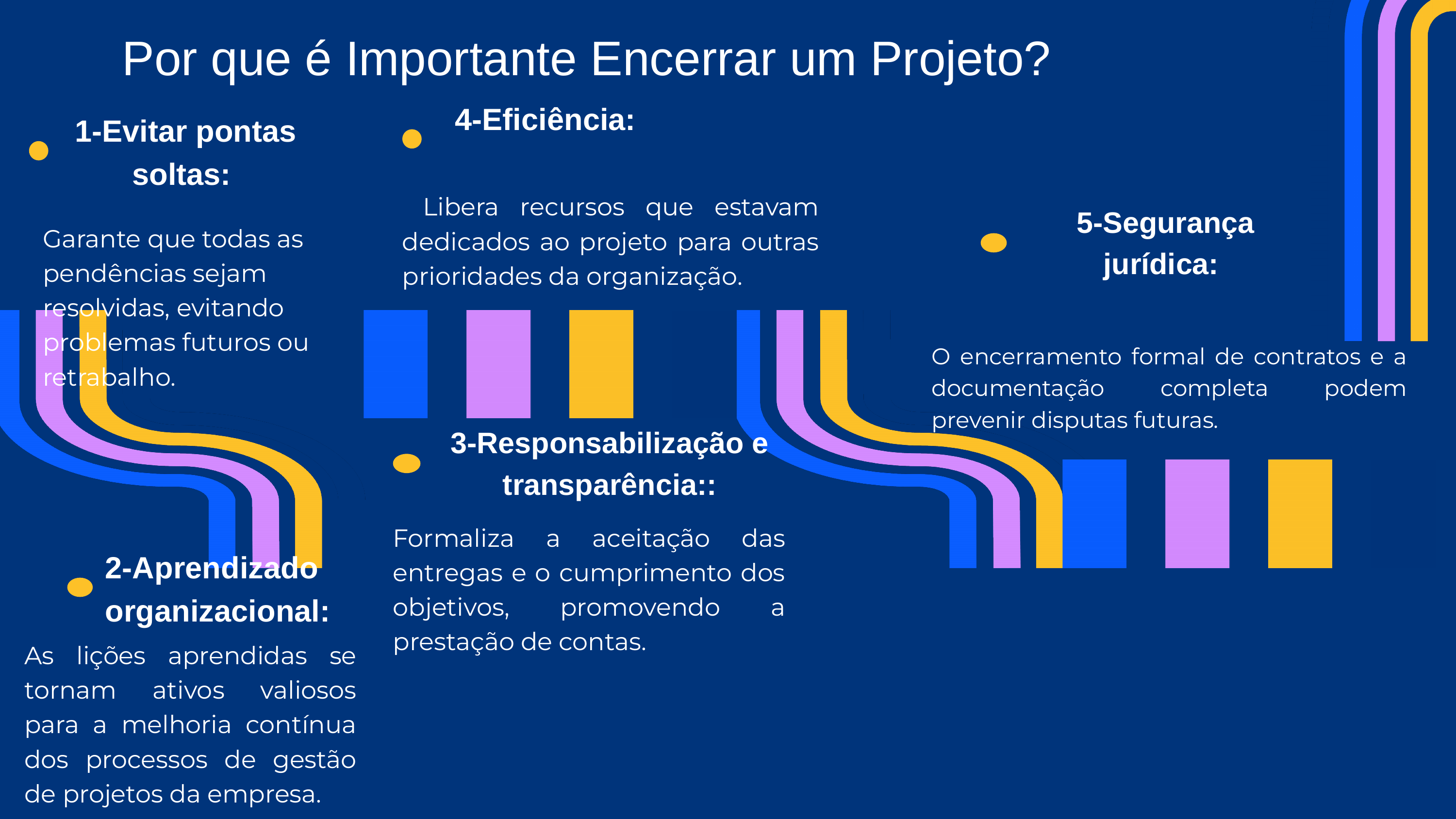

Por que é Importante Encerrar um Projeto?
4-Eficiência:

1-Evitar pontas soltas:

 Libera recursos que estavam dedicados ao projeto para outras prioridades da organização.
5-Segurança jurídica:

Garante que todas as pendências sejam resolvidas, evitando problemas futuros ou retrabalho.

O encerramento formal de contratos e a documentação completa podem prevenir disputas futuras.
3-Responsabilização e transparência::

Formaliza a aceitação das entregas e o cumprimento dos objetivos, promovendo a prestação de contas.
2-Aprendizado organizacional:

As lições aprendidas se tornam ativos valiosos para a melhoria contínua dos processos de gestão de projetos da empresa.